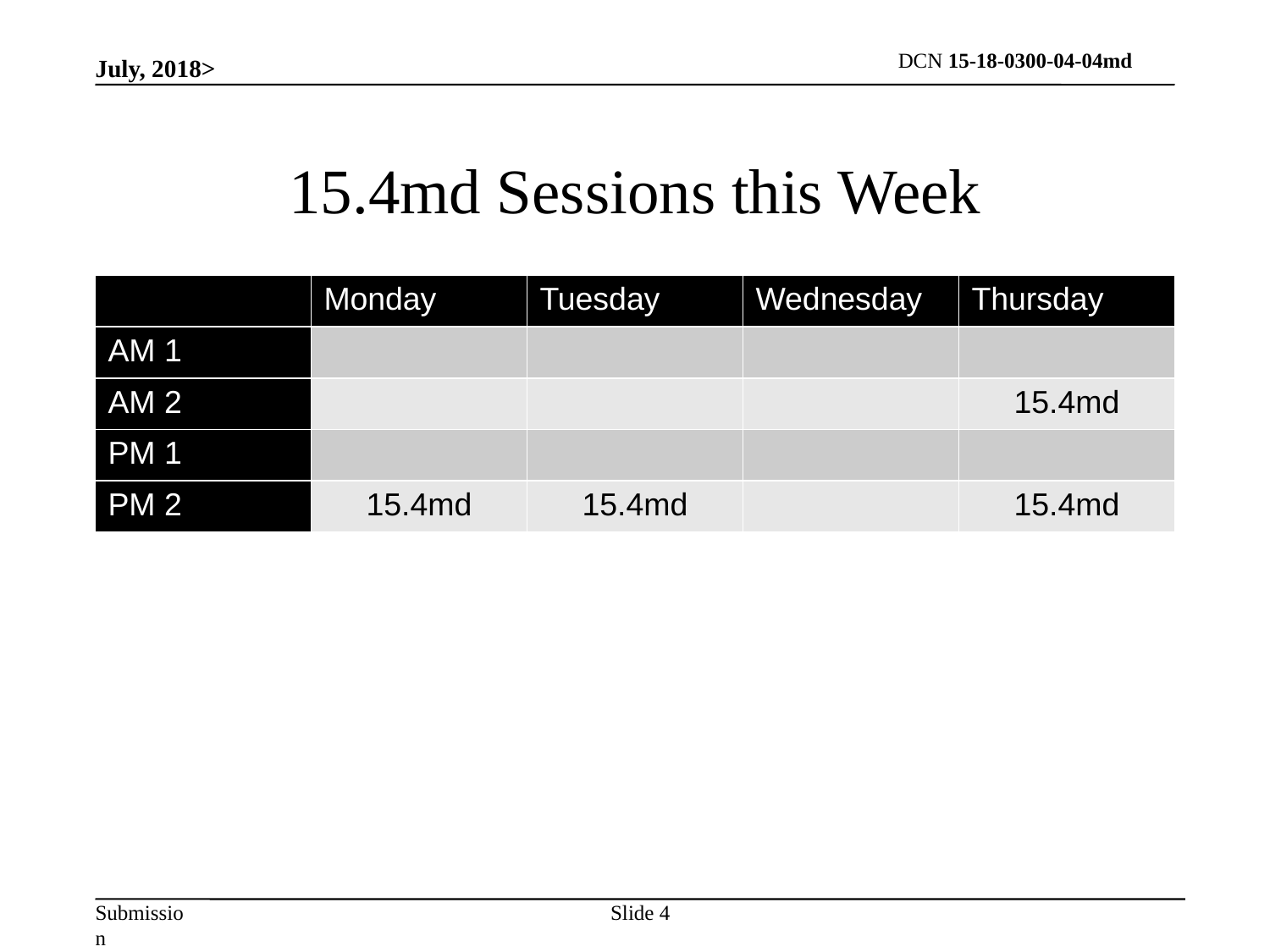

July, 2018>
# 15.4md Sessions this Week
|  | Monday | Tuesday | Wednesday | Thursday |
| --- | --- | --- | --- | --- |
| AM 1 |  |  |  |  |
| AM 2 |  |  |  | 15.4md |
| PM 1 |  |  |  |  |
| PM 2 | 15.4md | 15.4md |  | 15.4md |
Slide 4